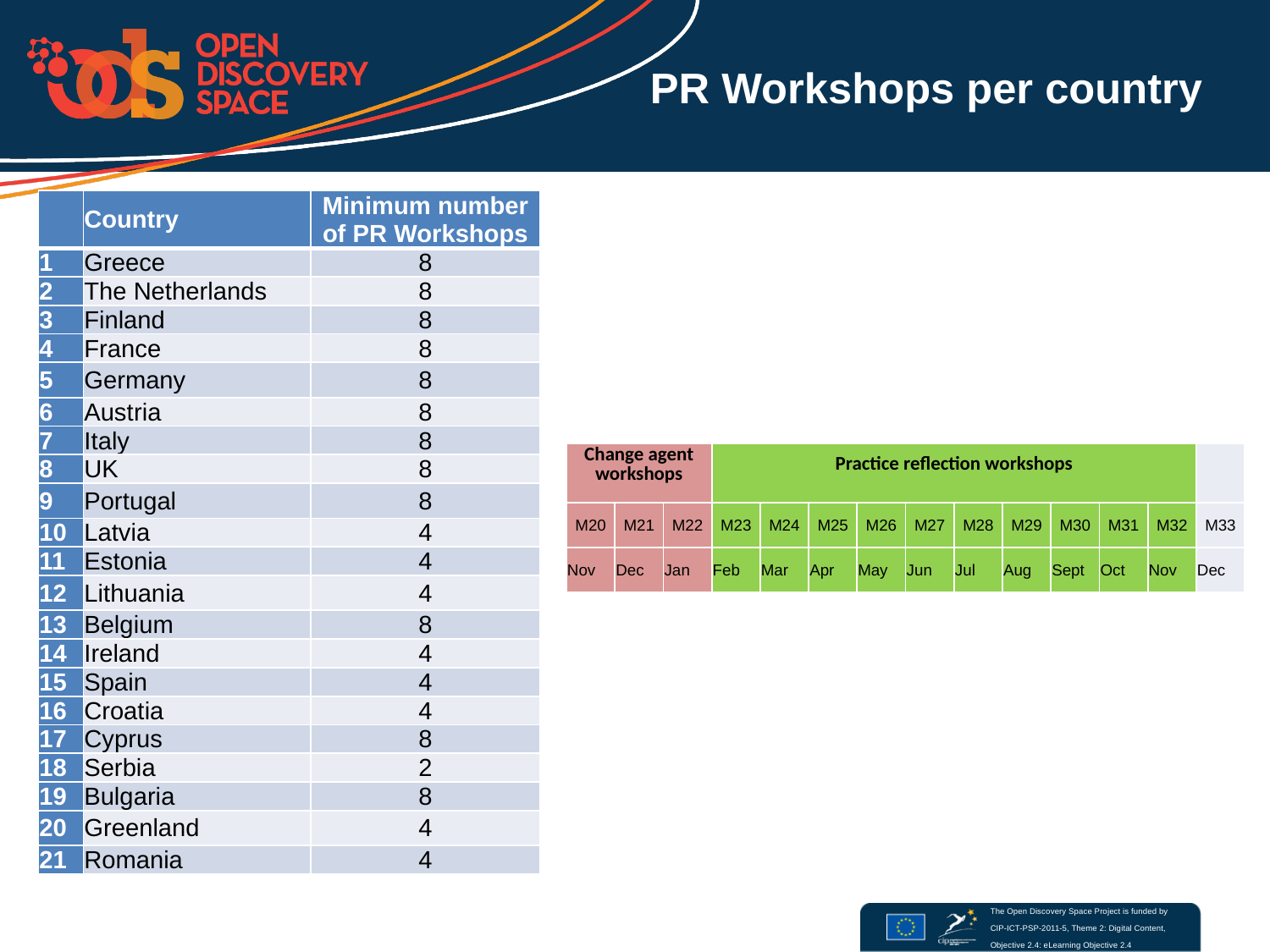

# PR Workshops per country
|  | Country | Minimum number of PR Workshops |
| --- | --- | --- |
| 1 | Greece | 8 |
| 2 | The Netherlands | 8 |
| 3 | Finland | 8 |
| 4 | France | 8 |
| 5 | Germany | 8 |
| 6 | Austria | 8 |
| 7 | Italy | 8 |
| 8 | UK | 8 |
| 9 | Portugal | 8 |
| 10 | Latvia | 4 |
| 11 | Estonia | 4 |
| 12 | Lithuania | 4 |
| 13 | Belgium | 8 |
| 14 | Ireland | 4 |
| 15 | Spain | 4 |
| 16 | Croatia | 4 |
| 17 | Cyprus | 8 |
| 18 | Serbia | 2 |
| 19 | Bulgaria | 8 |
| 20 | Greenland | 4 |
| 21 | Romania | 4 |
| Change agent workshops |  |  | Practice reflection workshops |  |  |  |  |  |  |  |  |  |  |
| --- | --- | --- | --- | --- | --- | --- | --- | --- | --- | --- | --- | --- | --- |
| M20 | M21 | M22 | M23 | M24 | M25 | M26 | M27 | M28 | M29 | M30 | M31 | M32 | M33 |
| Nov | Dec | Jan | Feb | Mar | Apr | May | Jun | Jul | Aug | Sept | Oct | Nov | Dec |